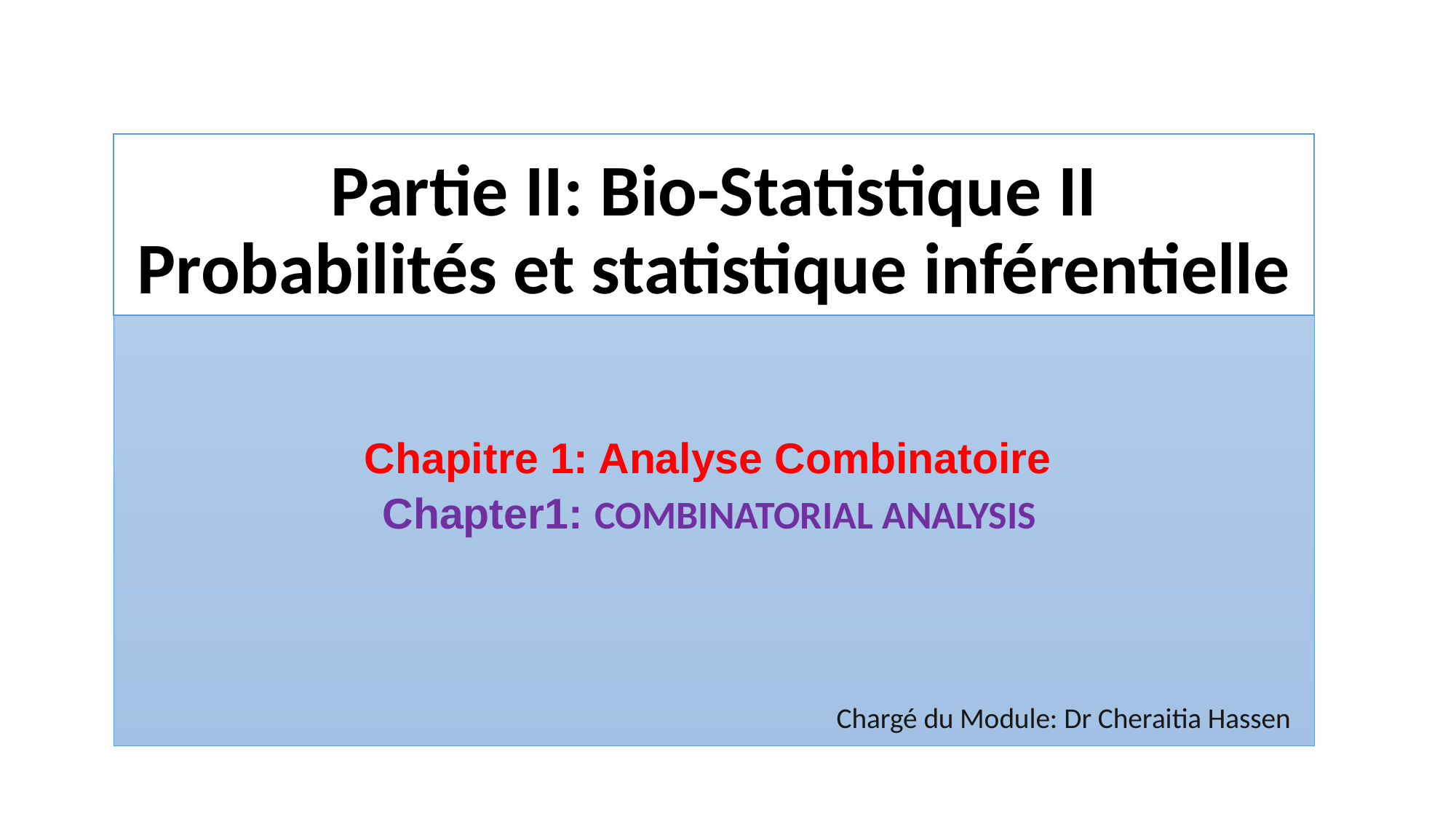

# Partie II: Bio-Statistique II Probabilités et statistique inférentielle

Chapitre 1: Analyse Combinatoire
Chapter1: COMBINATORIAL ANALYSIS

Chargé du Module: Dr Cheraitia Hassen